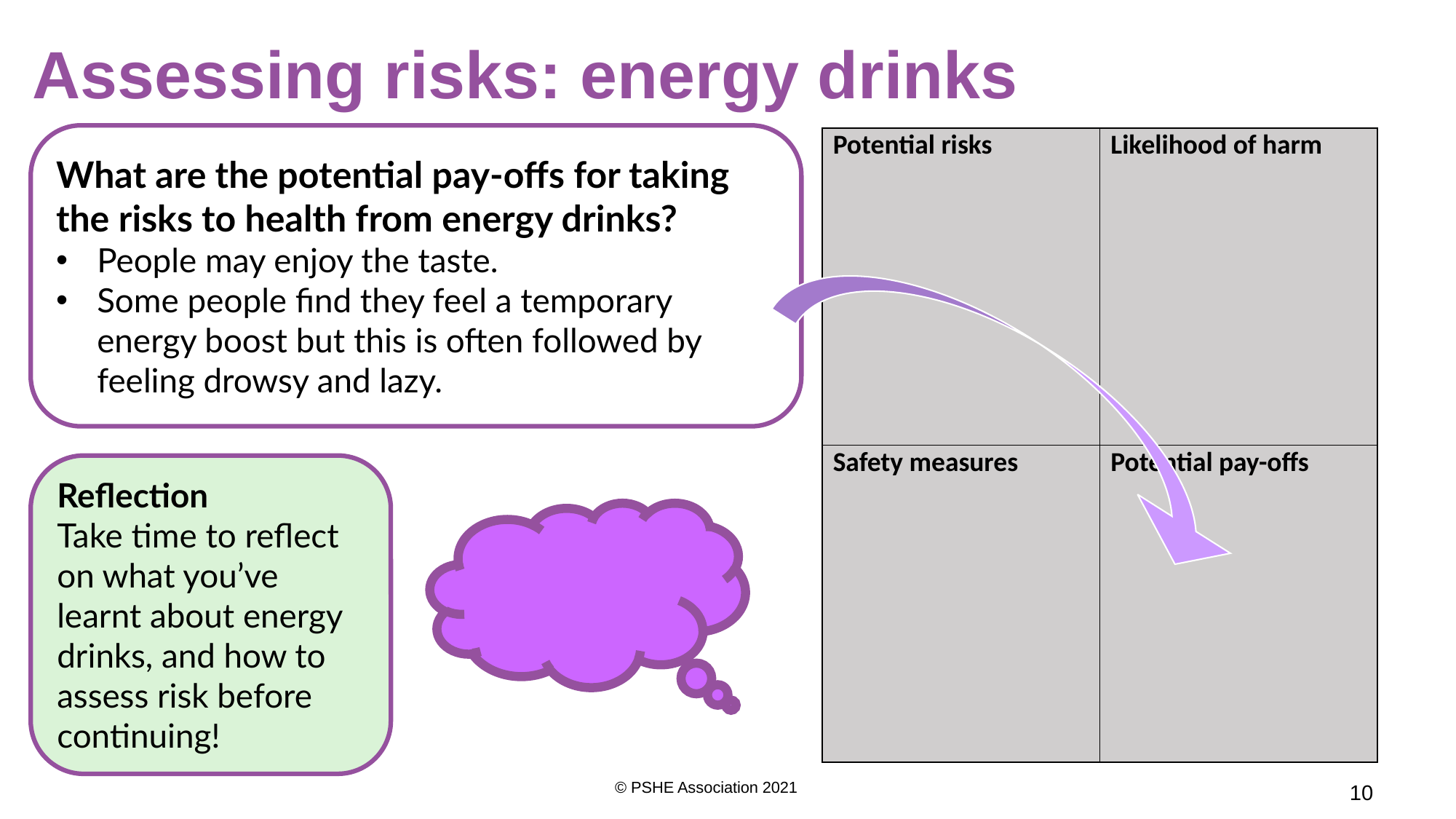

Assessing risks: energy drinks

What are the potential pay-offs for taking the risks to health from energy drinks?
People may enjoy the taste.
Some people find they feel a temporary energy boost but this is often followed by feeling drowsy and lazy.

| Potential risks | Likelihood of harm |
| --- | --- |
| Safety measures | Potential pay-offs |

Reflection
Take time to reflect on what you’ve learnt about energy drinks, and how to assess risk before continuing!

© PSHE Association 2021
10